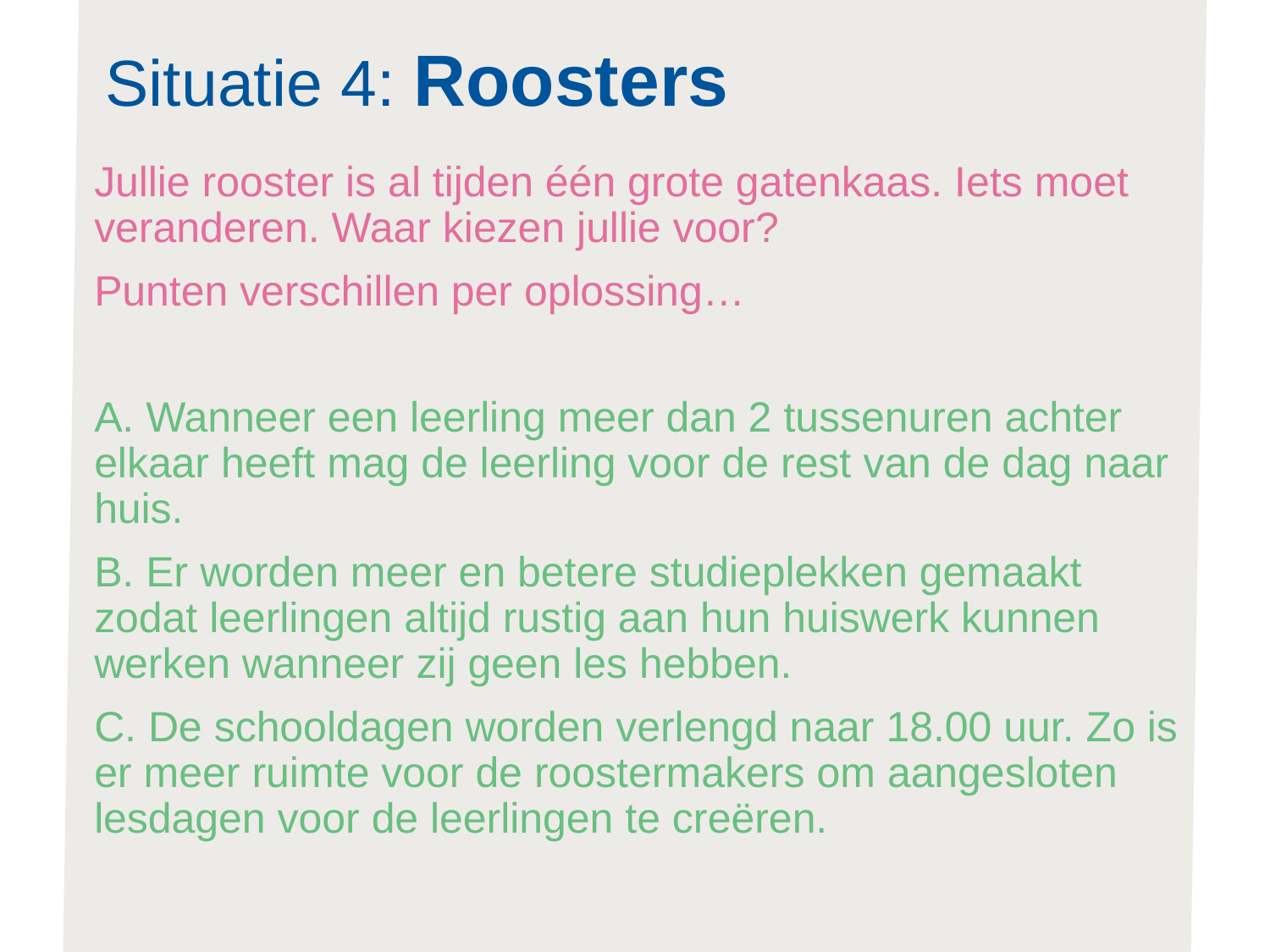

# Situatie 4: Roosters
Jullie rooster is al tijden één grote gatenkaas. Iets moet veranderen. Waar kiezen jullie voor?
Punten verschillen per oplossing…

A. Wanneer een leerling meer dan 2 tussenuren achter elkaar heeft mag de leerling voor de rest van de dag naar huis.
B. Er worden meer en betere studieplekken gemaakt zodat leerlingen altijd rustig aan hun huiswerk kunnen werken wanneer zij geen les hebben.
C. De schooldagen worden verlengd naar 18.00 uur. Zo is er meer ruimte voor de roostermakers om aangesloten lesdagen voor de leerlingen te creëren.